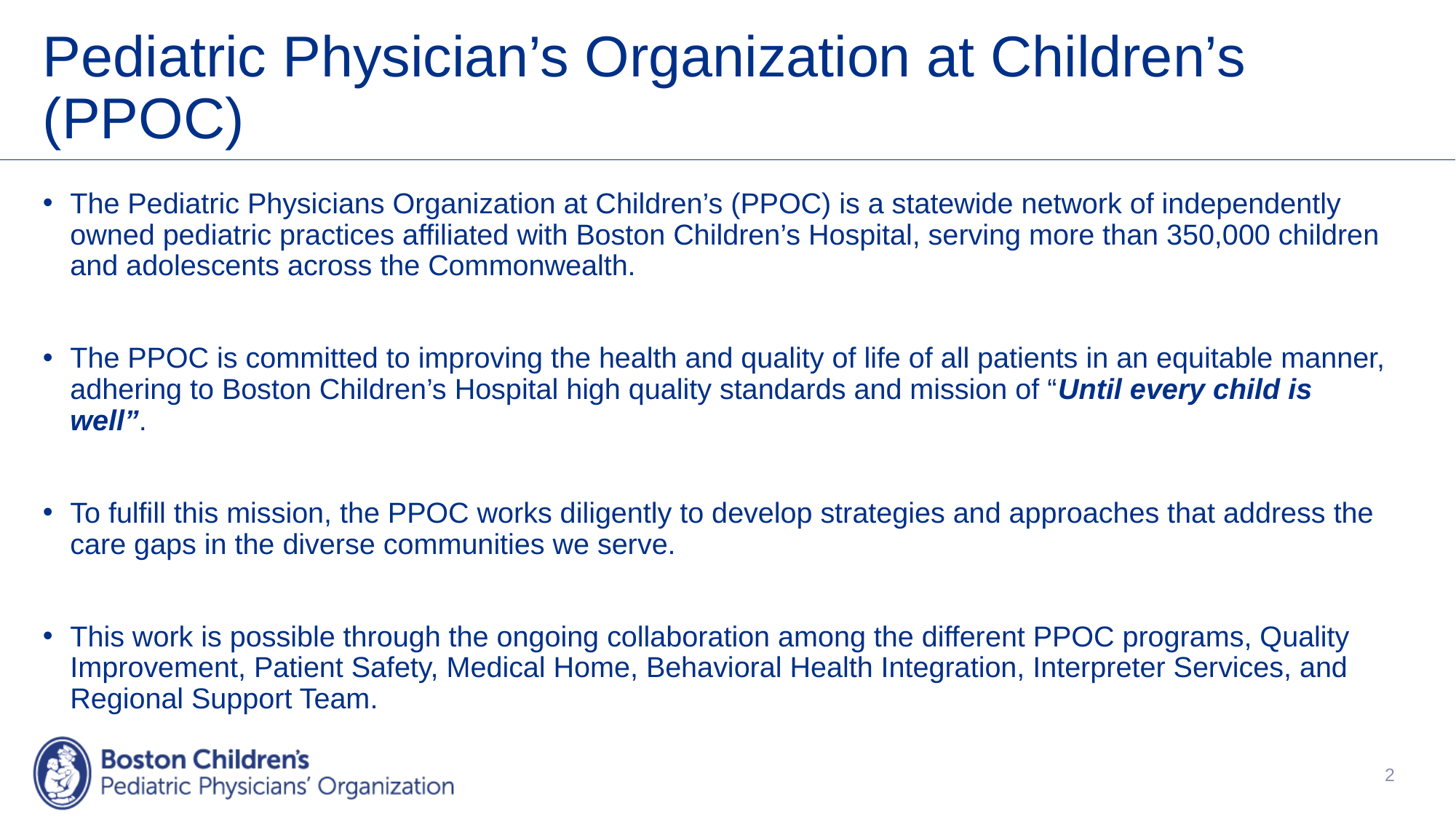

# Pediatric Physician’s Organization at Children’s (PPOC)
The Pediatric Physicians Organization at Children’s (PPOC) is a statewide network of independently owned pediatric practices affiliated with Boston Children’s Hospital, serving more than 350,000 children and adolescents across the Commonwealth.

The PPOC is committed to improving the health and quality of life of all patients in an equitable manner, adhering to Boston Children’s Hospital high quality standards and mission of “Until every child is well”.

To fulfill this mission, the PPOC works diligently to develop strategies and approaches that address the care gaps in the diverse communities we serve.

This work is possible through the ongoing collaboration among the different PPOC programs, Quality Improvement, Patient Safety, Medical Home, Behavioral Health Integration, Interpreter Services, and Regional Support Team.

2